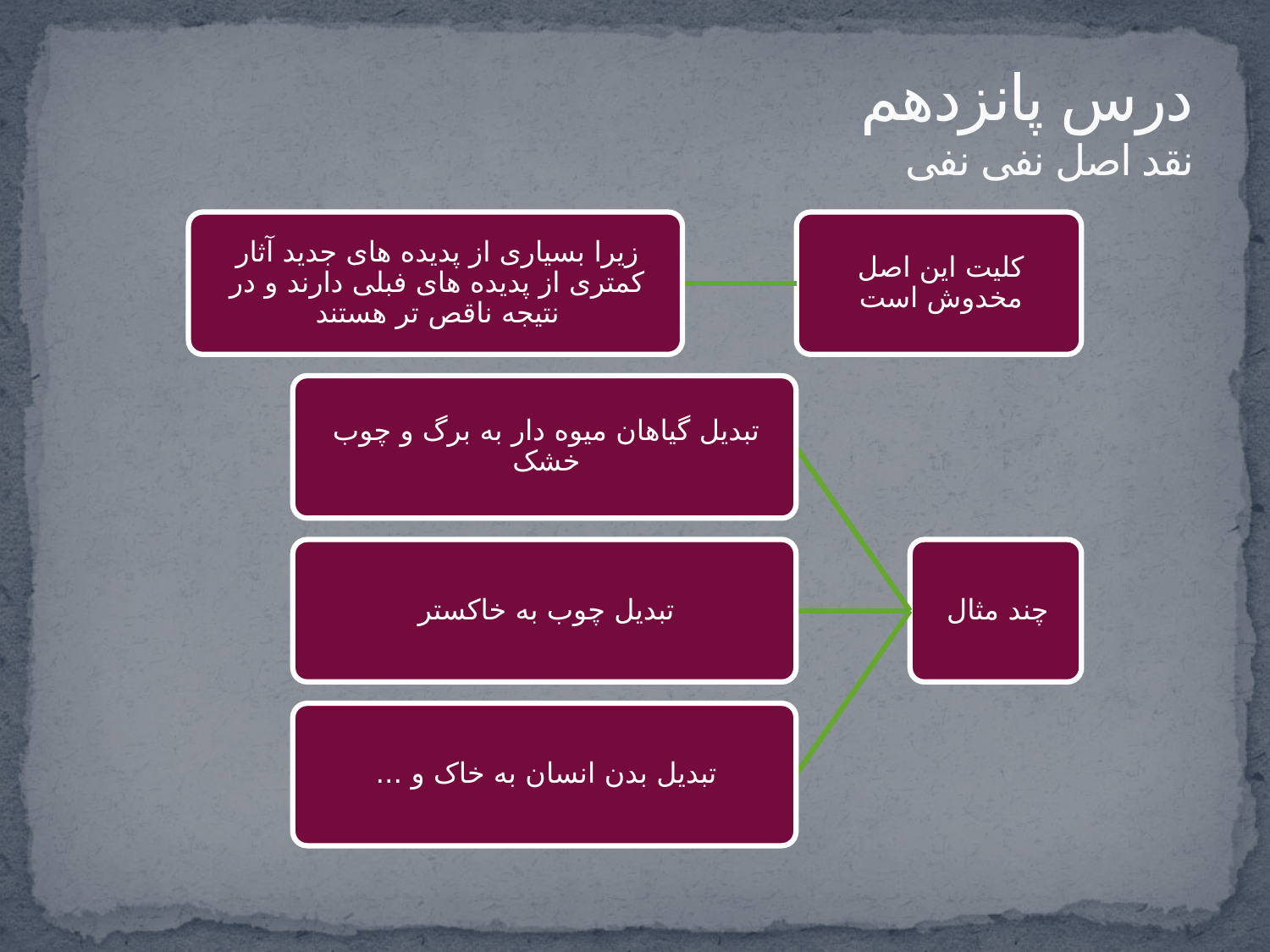

# درس پانزدهم نقد اصل نفی نفی
کلیت این اصل مخدوش است

زیرا بسیاری از پدیده های جدید آثار کمتری از پدیده های فبلی دارند و در نتیجه ناقص تر هستند
چند مثال

تبدیل گیاهان میوه دار به برگ و چوب خشک

تبدیل چوب به خاکستر

تبدیل بدن انسان به خاک و ...